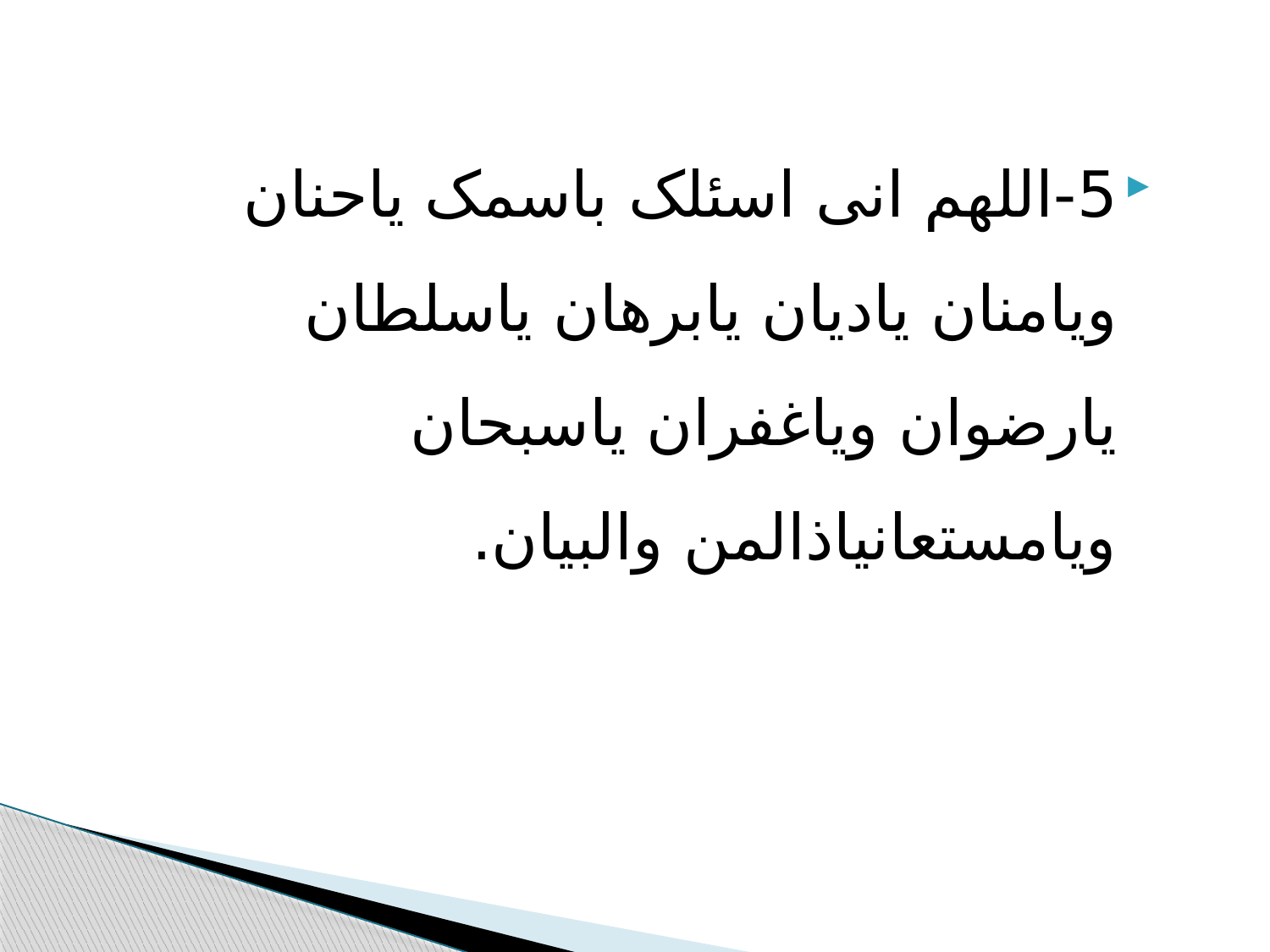

5-اللهم انی اسئلک باسمک یاحنان ویامنان یادیان یابرهان یاسلطان یارضوان ویاغفران یاسبحان ویامستعانیاذالمن والبیان.